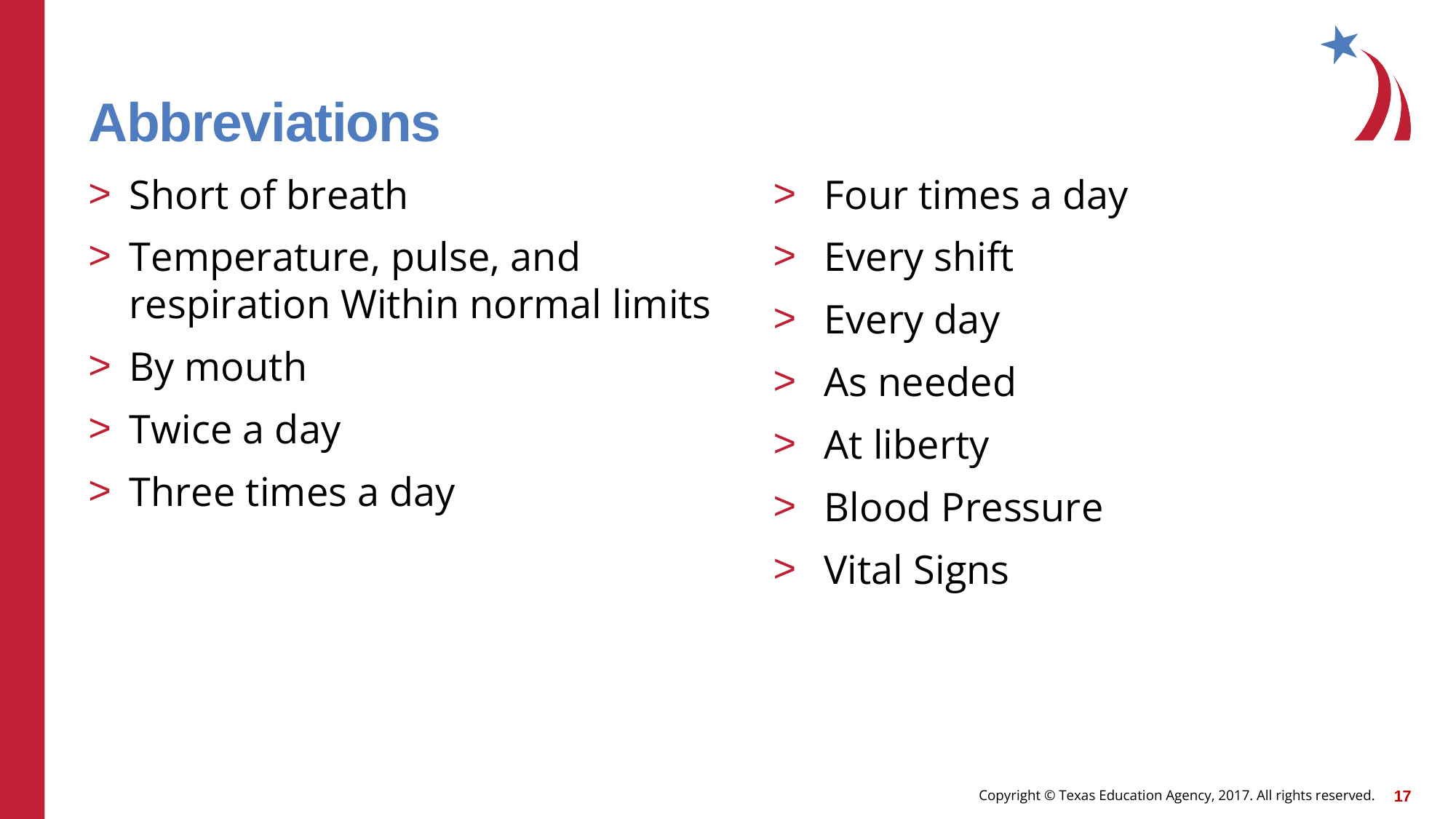

# Abbreviations
Short of breath
Temperature, pulse, and respiration Within normal limits
By mouth
Twice a day
Three times a day
 Four times a day
 Every shift
 Every day
 As needed
 At liberty
 Blood Pressure
 Vital Signs